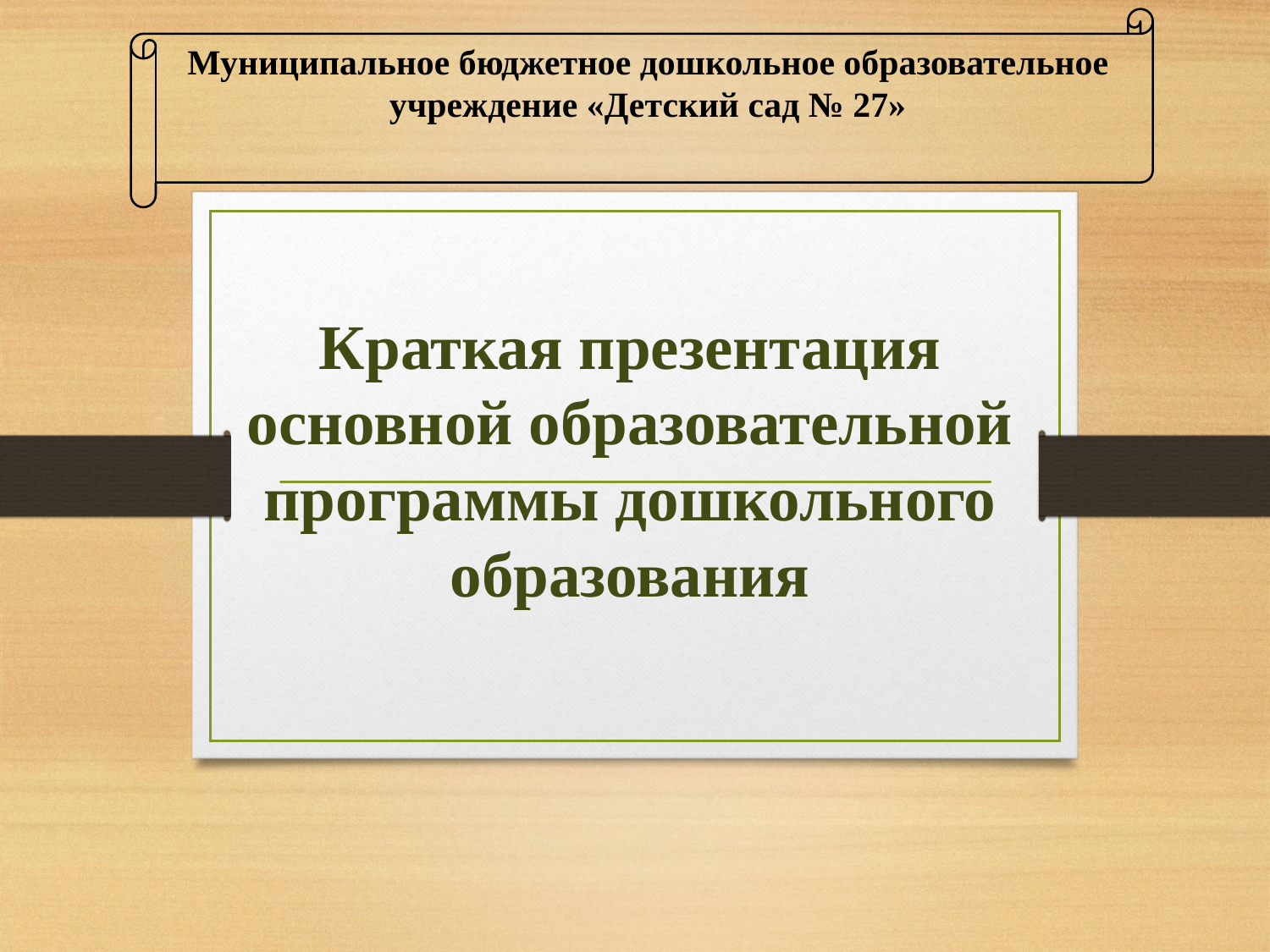

Муниципальное бюджетное дошкольное образовательное учреждение «Детский сад № 27»

# Краткая презентация основной образовательной программы дошкольного образования